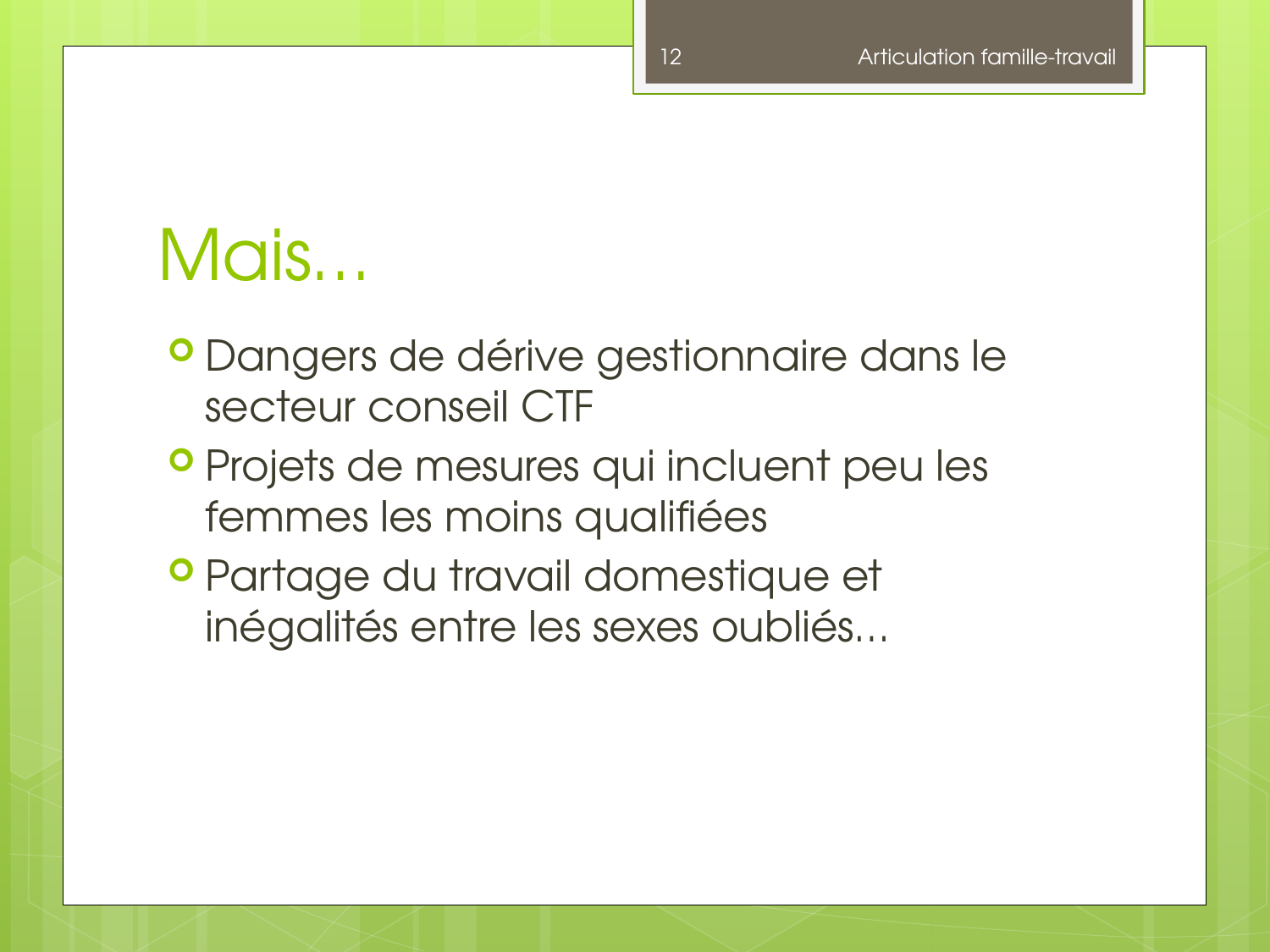

12
Articulation famille-travail
# Mais…
Dangers de dérive gestionnaire dans le secteur conseil CTF
Projets de mesures qui incluent peu les femmes les moins qualifiées
Partage du travail domestique et inégalités entre les sexes oubliés…